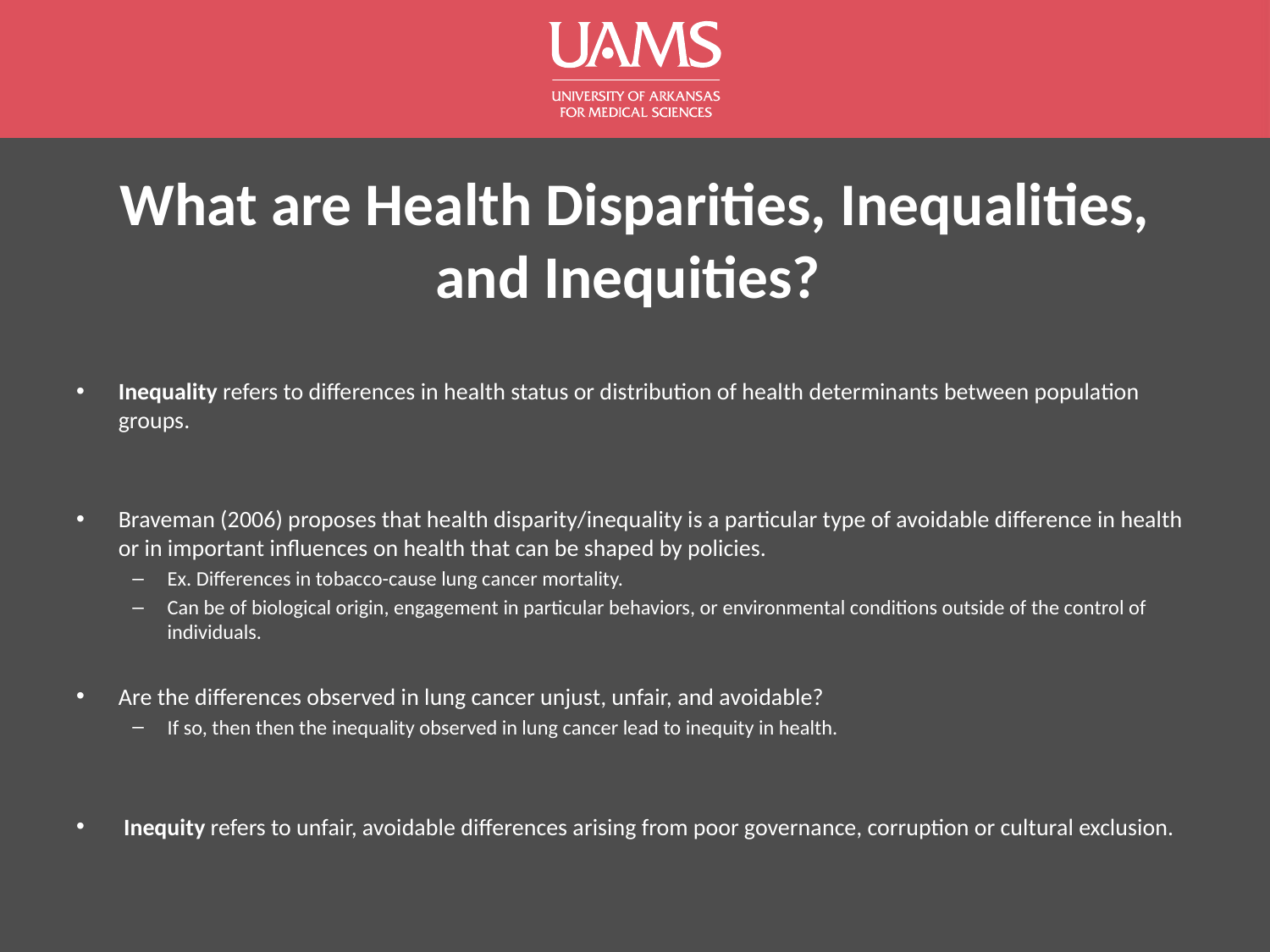

# What are Health Disparities, Inequalities, and Inequities?
Inequality refers to differences in health status or distribution of health determinants between population groups.

Braveman (2006) proposes that health disparity/inequality is a particular type of avoidable difference in health or in important influences on health that can be shaped by policies.
Ex. Differences in tobacco-cause lung cancer mortality.
Can be of biological origin, engagement in particular behaviors, or environmental conditions outside of the control of individuals.

Are the differences observed in lung cancer unjust, unfair, and avoidable?
If so, then then the inequality observed in lung cancer lead to inequity in health.

 Inequity refers to unfair, avoidable differences arising from poor governance, corruption or cultural exclusion.